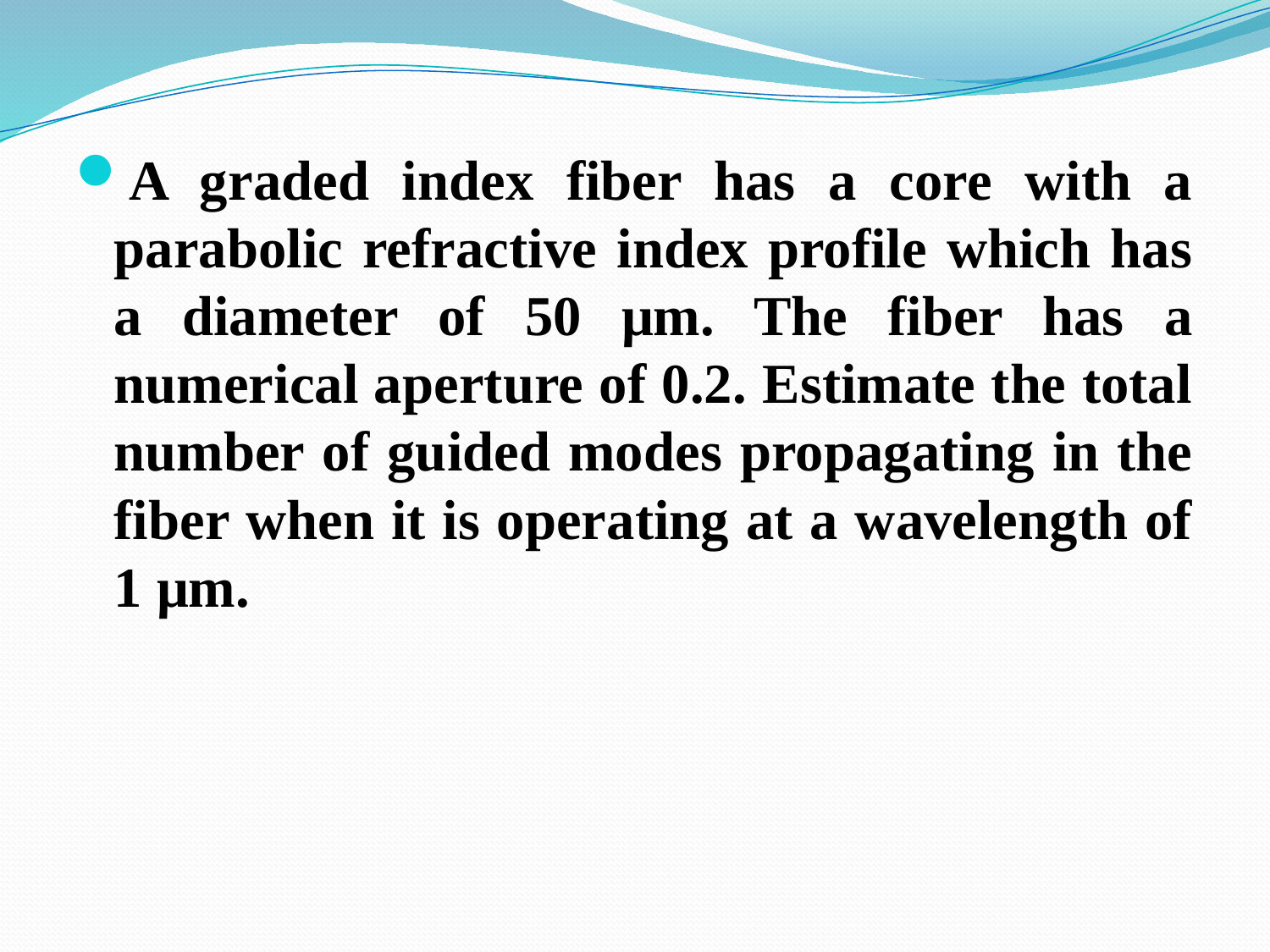

A graded index fiber has a core with a parabolic refractive index profile which has a diameter of 50 μm. The fiber has a numerical aperture of 0.2. Estimate the total number of guided modes propagating in the fiber when it is operating at a wavelength of 1 μm.